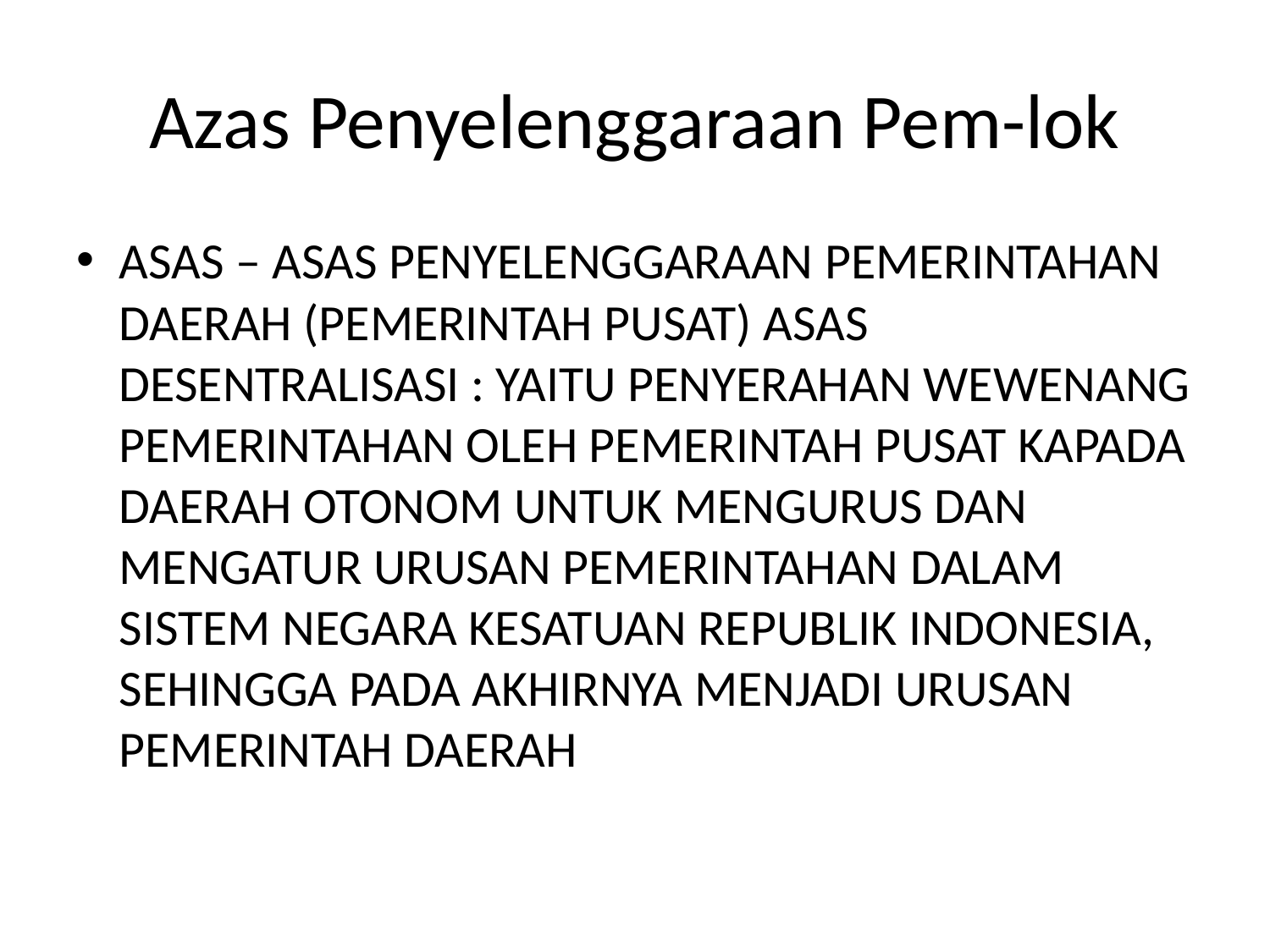

# Azas Penyelenggaraan Pem-lok
ASAS – ASAS PENYELENGGARAAN PEMERINTAHAN DAERAH (PEMERINTAH PUSAT) ASAS DESENTRALISASI : YAITU PENYERAHAN WEWENANG PEMERINTAHAN OLEH PEMERINTAH PUSAT KAPADA DAERAH OTONOM UNTUK MENGURUS DAN MENGATUR URUSAN PEMERINTAHAN DALAM SISTEM NEGARA KESATUAN REPUBLIK INDONESIA, SEHINGGA PADA AKHIRNYA MENJADI URUSAN PEMERINTAH DAERAH